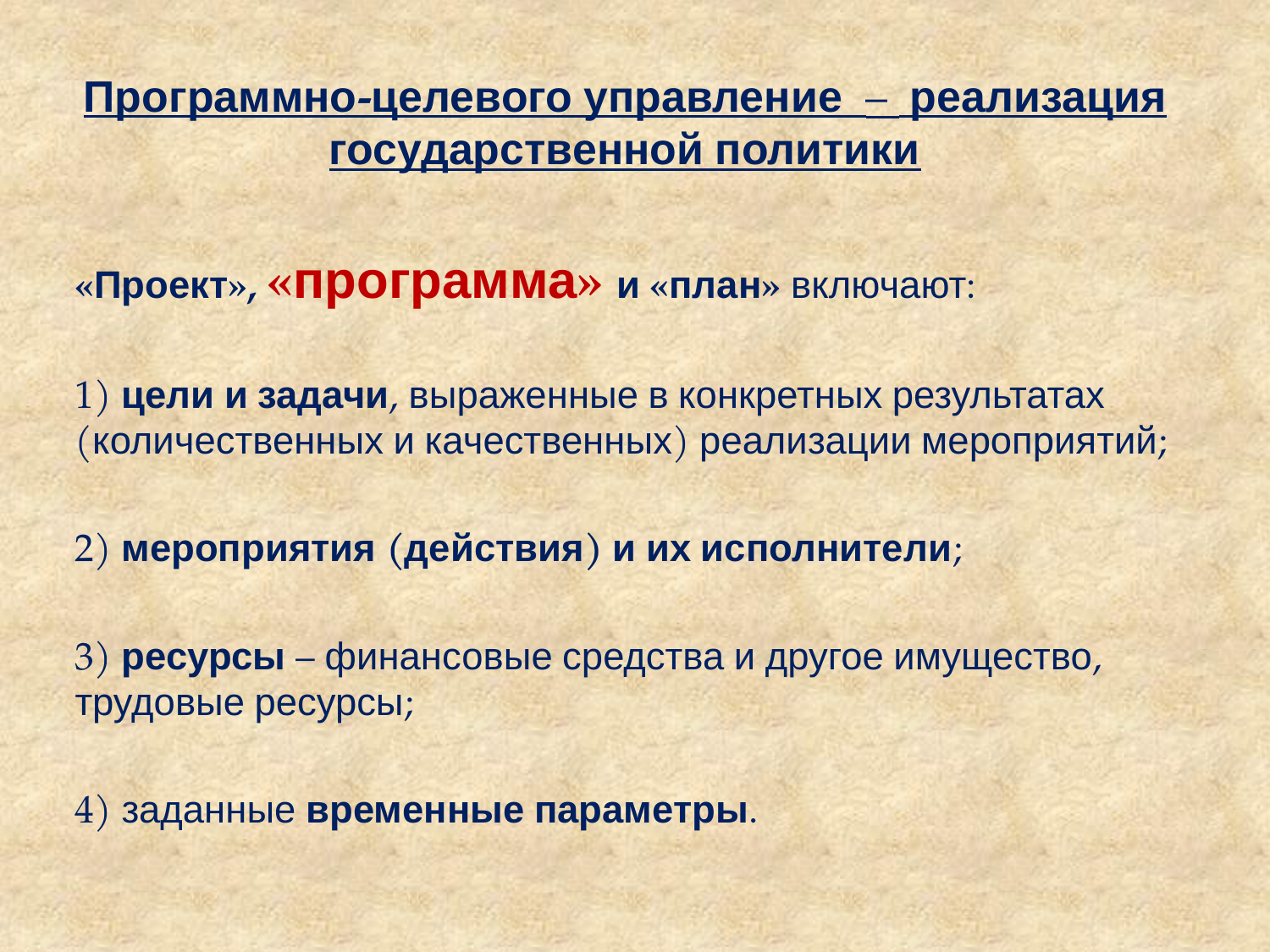

Программно-целевого управление  –  реализация государственной политики

«Проект», «программа» и «план» включают:

1) цели и задачи, выраженные в конкретных результатах (количественных и качественных) реализации мероприятий;

2) мероприятия (действия) и их исполнители;

3) ресурсы – финансовые средства и другое имущество, трудовые ресурсы;

4) заданные временные параметры.

#